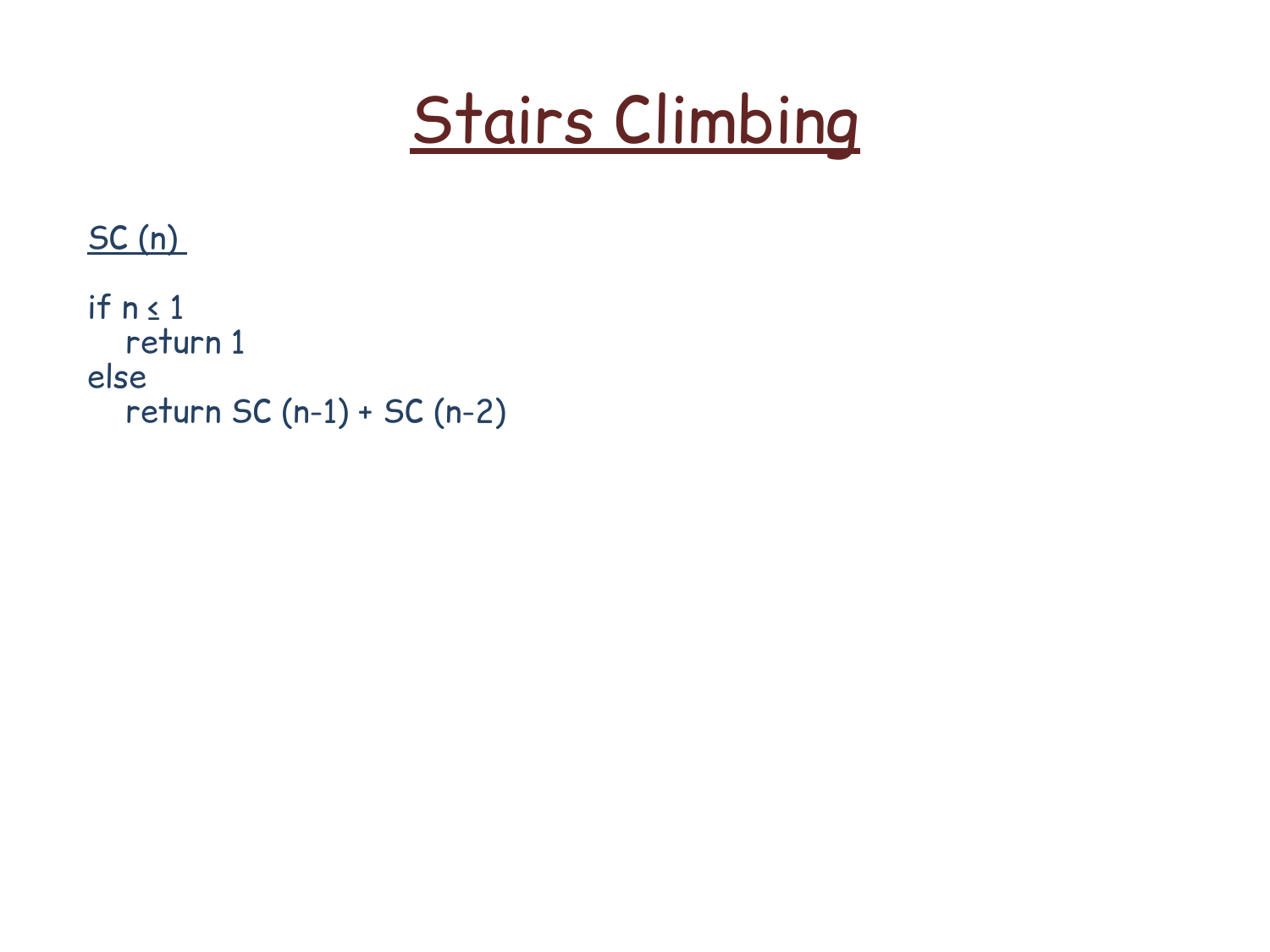

Stairs Climbing

SC (n)

if n ≤ 1
    return 1
else
    return SC (n-1) + SC (n-2)